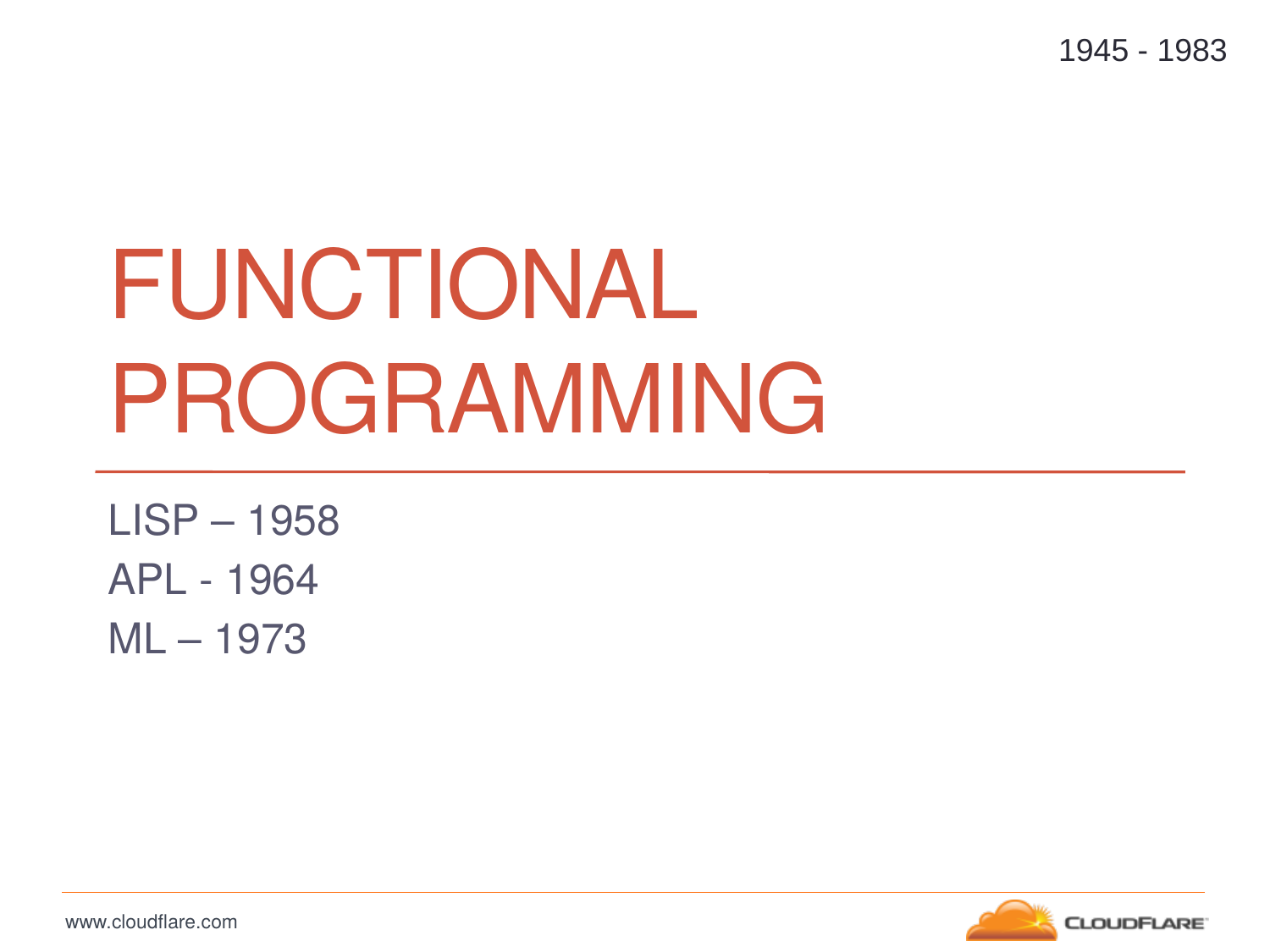

1945 - 1983
# Functional Programming
LISP – 1958
APL - 1964
ML – 1973